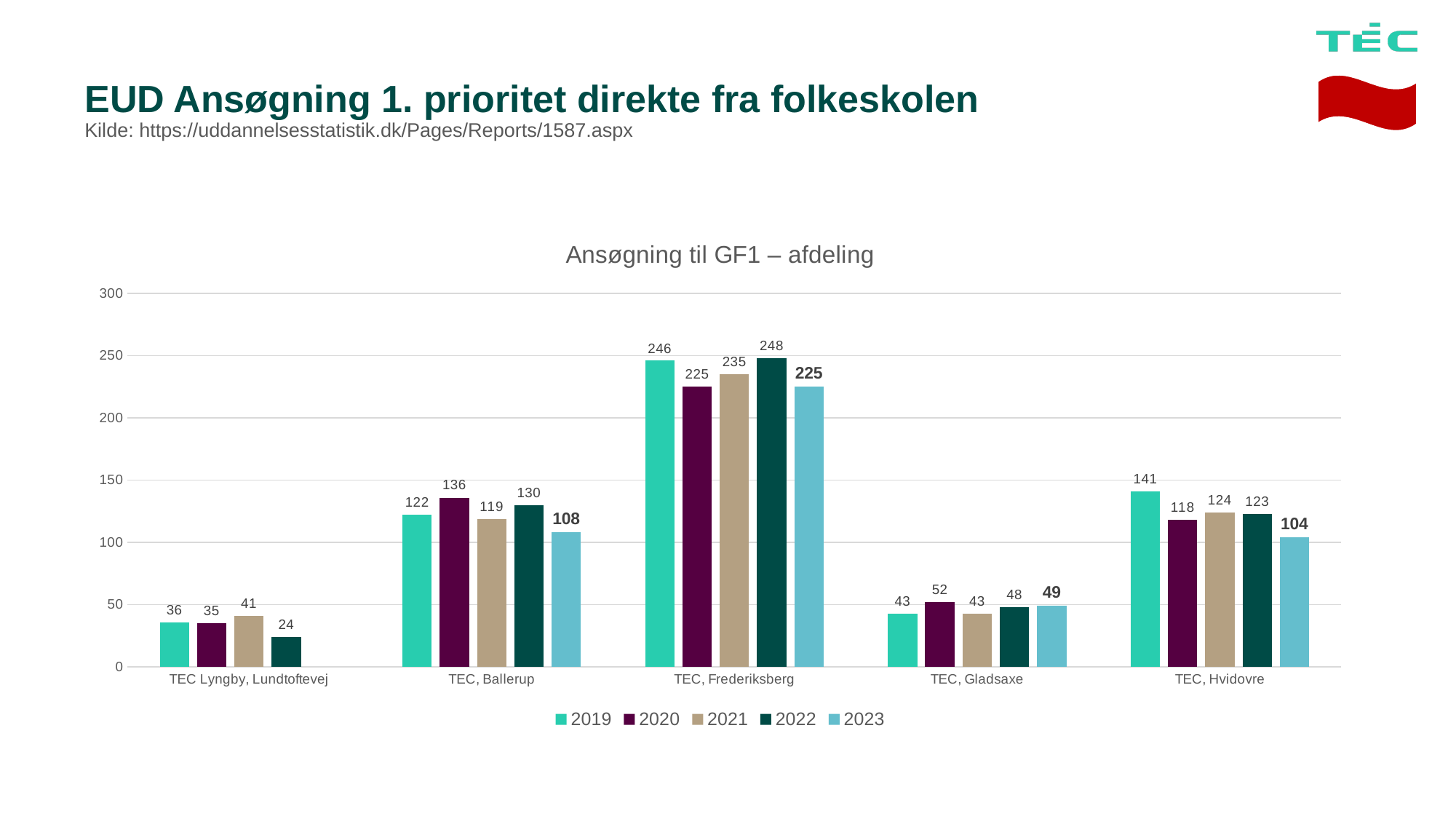

# EUD Ansøgning 1. prioritet direkte fra folkeskolen Kilde: https://uddannelsesstatistik.dk/Pages/Reports/1587.aspx

### Chart: Ansøgning til GF1 – afdeling

| Category | 2019 | 2020 | 2021 | 2022 | 2023 |
|---|---|---|---|---|---|
| TEC Lyngby, Lundtoftevej | 36.0 | 35.0 | 41.0 | 24.0 | None |
| TEC, Ballerup | 122.0 | 136.0 | 119.0 | 130.0 | 108.0 |
| TEC, Frederiksberg | 246.0 | 225.0 | 235.0 | 248.0 | 225.0 |
| TEC, Gladsaxe | 43.0 | 52.0 | 43.0 | 48.0 | 49.0 |
| TEC, Hvidovre | 141.0 | 118.0 | 124.0 | 123.0 | 104.0 |